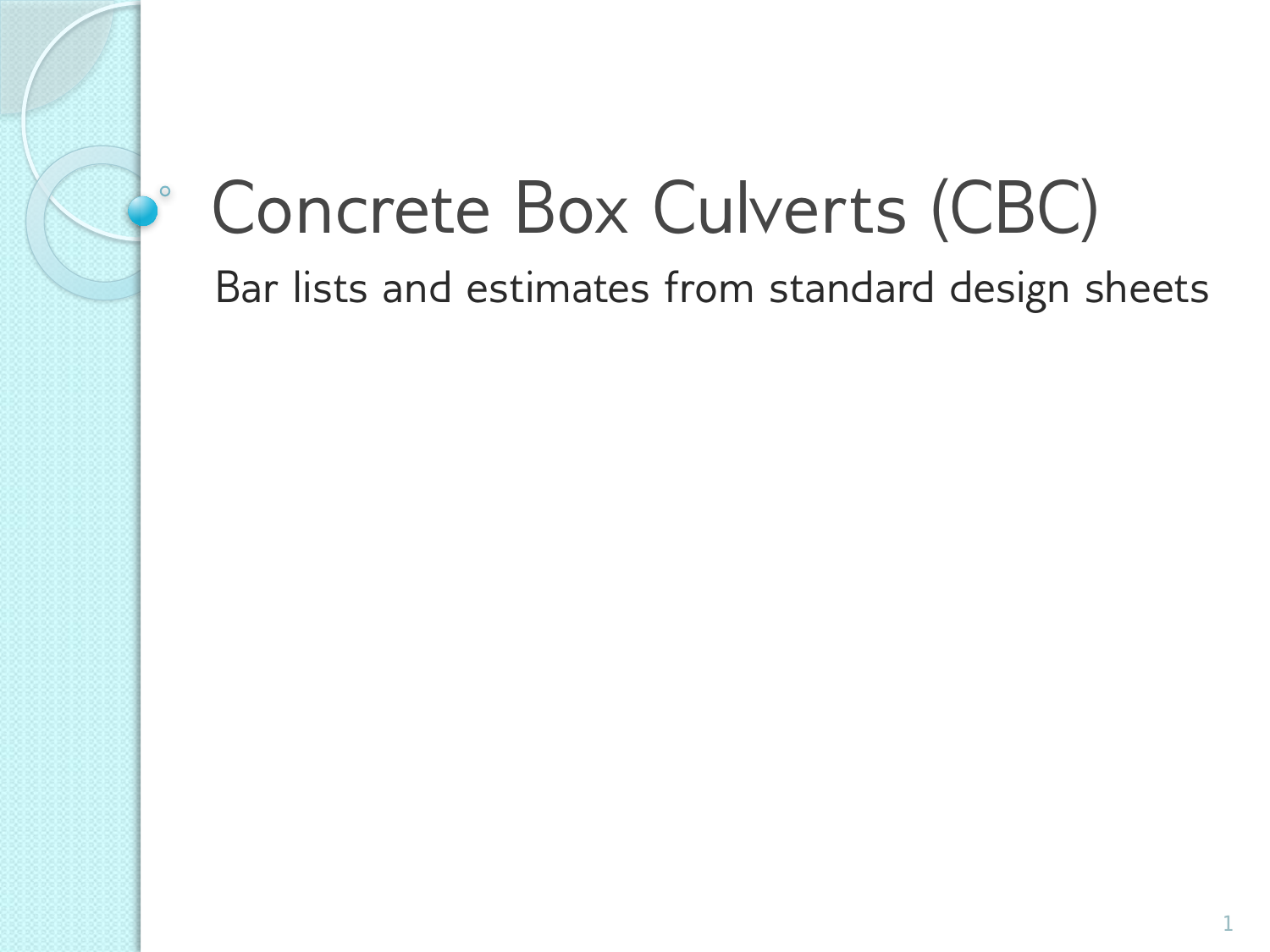

# Concrete Box Culverts (CBC)
Bar lists and estimates from standard design sheets
1